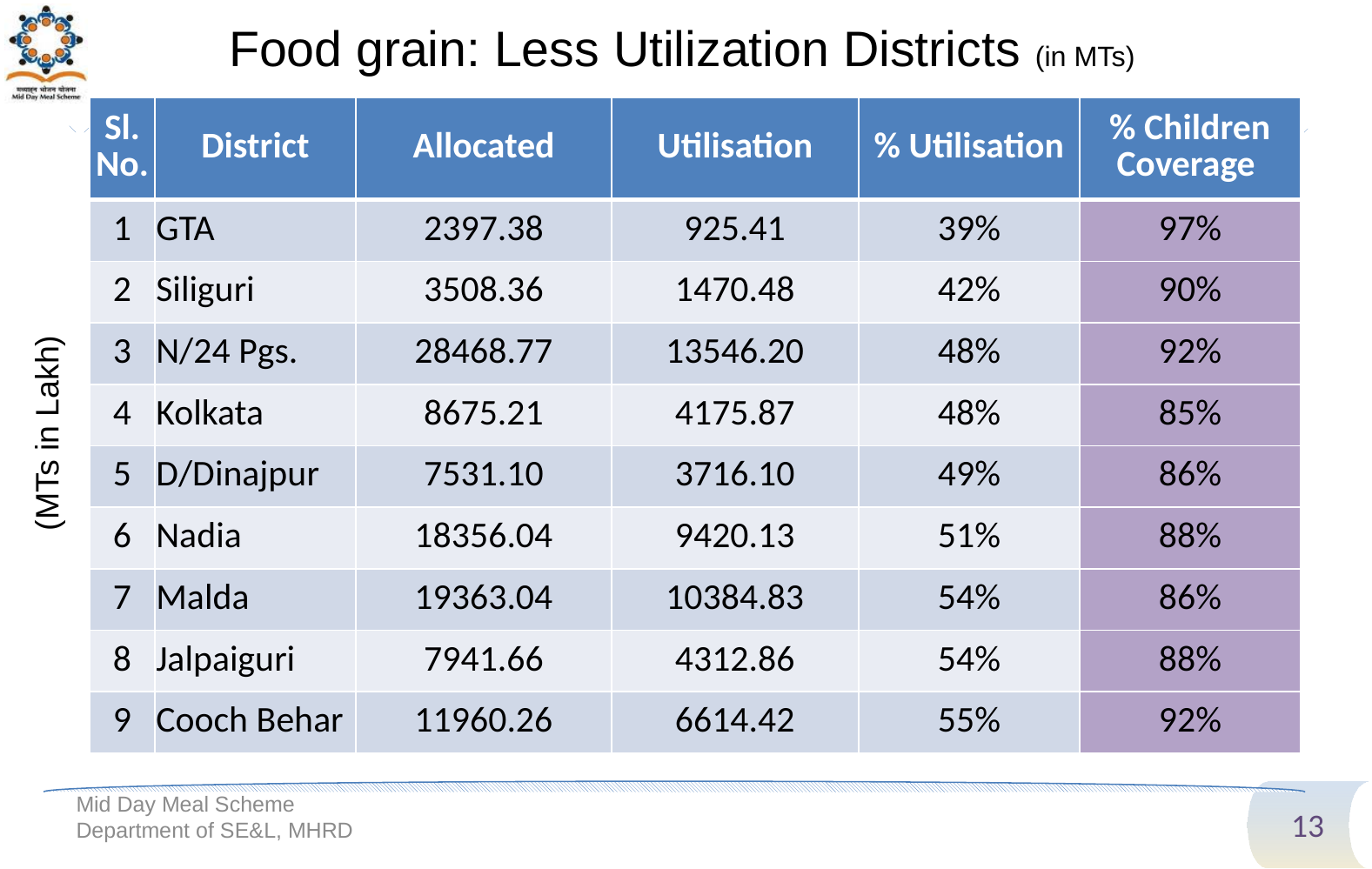

# Food grain: Less Utilization Districts (in MTs)
| Sl. No. | District | Allocated | Utilisation | % Utilisation | % Children Coverage |
| --- | --- | --- | --- | --- | --- |
| 1 | GTA | 2397.38 | 925.41 | 39% | 97% |
| 2 | Siliguri | 3508.36 | 1470.48 | 42% | 90% |
| 3 | N/24 Pgs. | 28468.77 | 13546.20 | 48% | 92% |
| 4 | Kolkata | 8675.21 | 4175.87 | 48% | 85% |
| 5 | D/Dinajpur | 7531.10 | 3716.10 | 49% | 86% |
| 6 | Nadia | 18356.04 | 9420.13 | 51% | 88% |
| 7 | Malda | 19363.04 | 10384.83 | 54% | 86% |
| 8 | Jalpaiguri | 7941.66 | 4312.86 | 54% | 88% |
| 9 | Cooch Behar | 11960.26 | 6614.42 | 55% | 92% |
(MTs in Lakh)
Mid Day Meal Scheme
Department of SE&L, MHRD